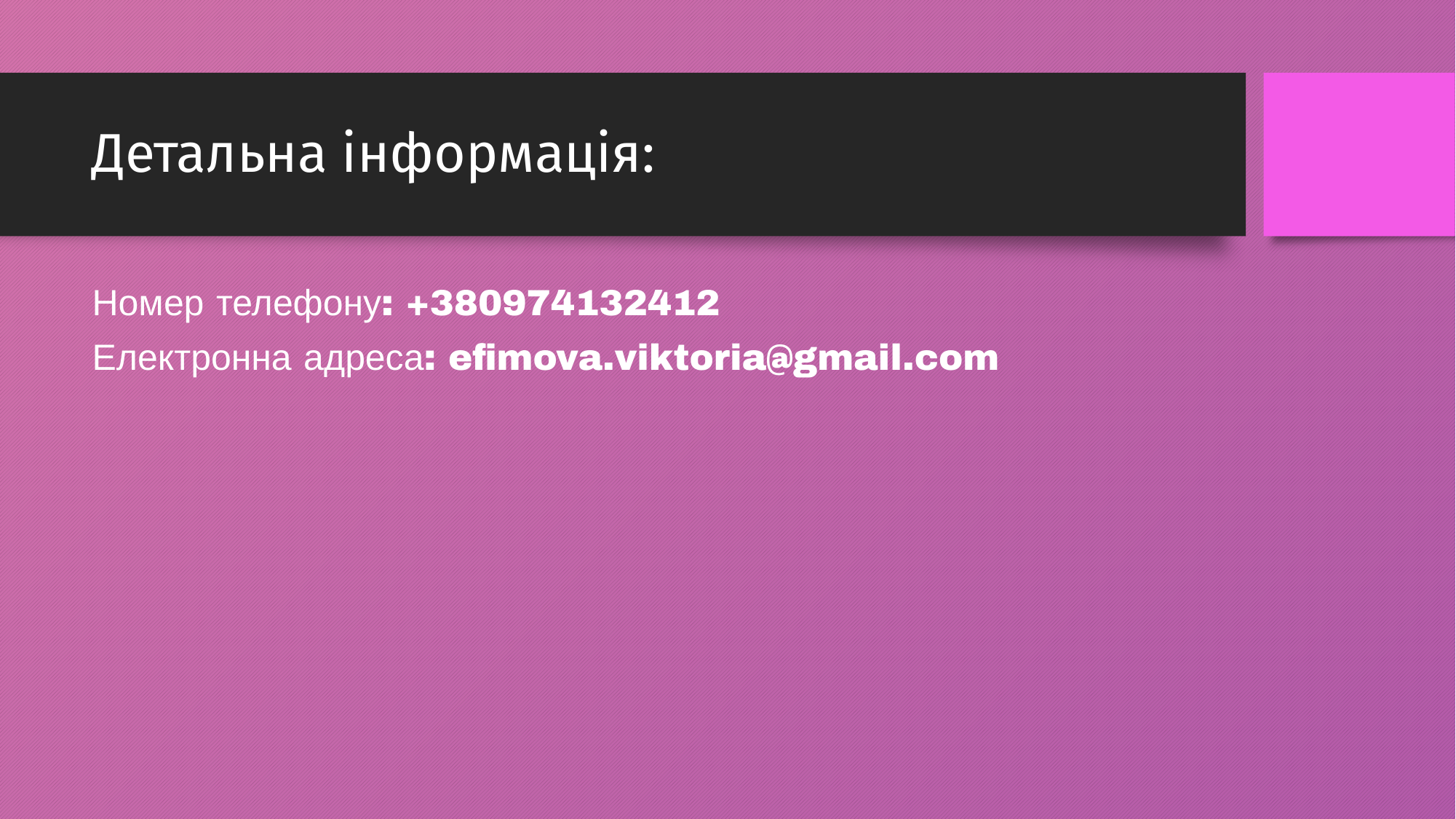

# Детальна інформація:
Номер телефону: +380974132412
Електронна адреса: efimova.viktoria@gmail.com